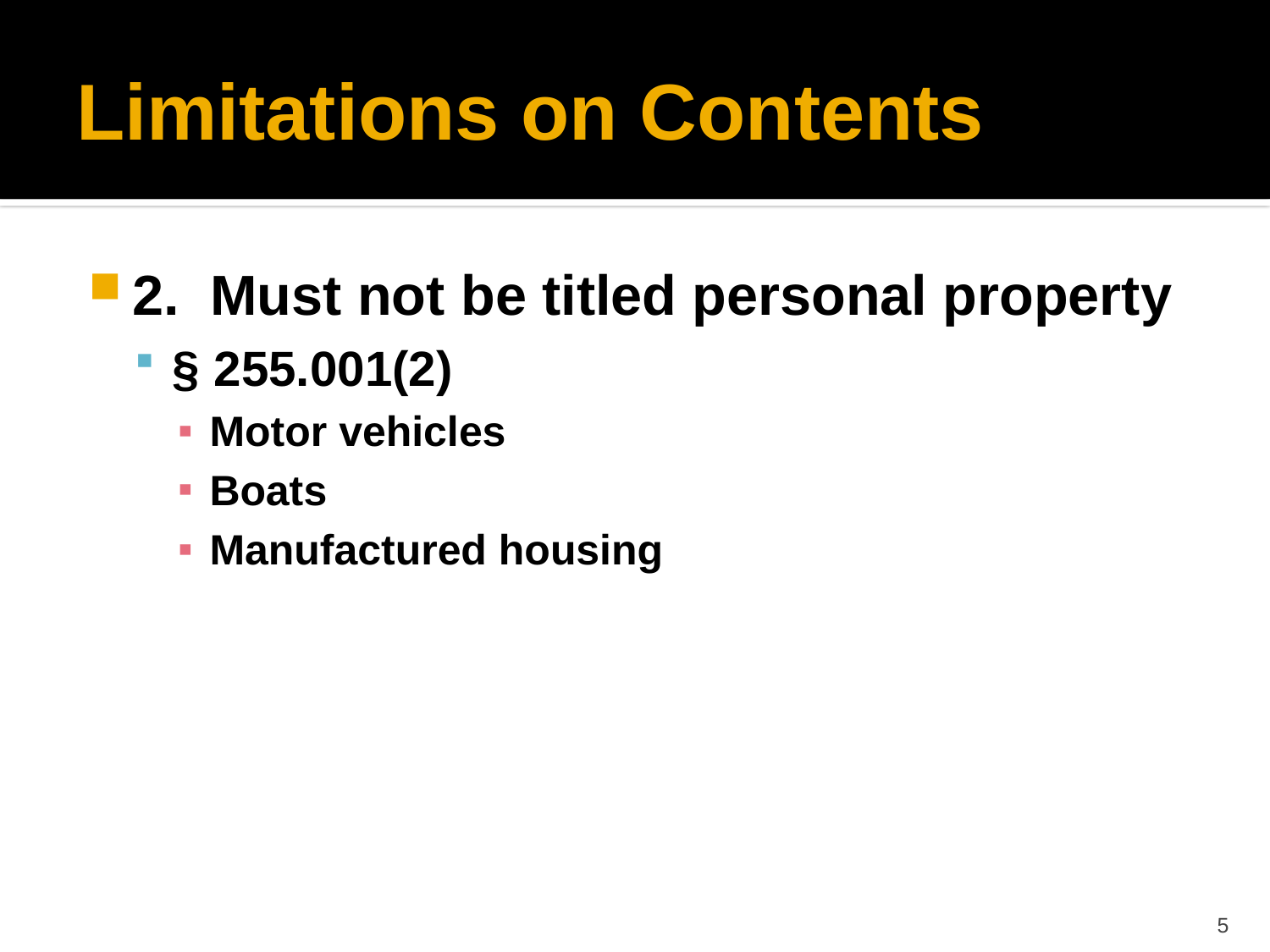

# Limitations on Contents
2.  Must not be titled personal property
§ 255.001(2)
Motor vehicles
Boats
Manufactured housing
5